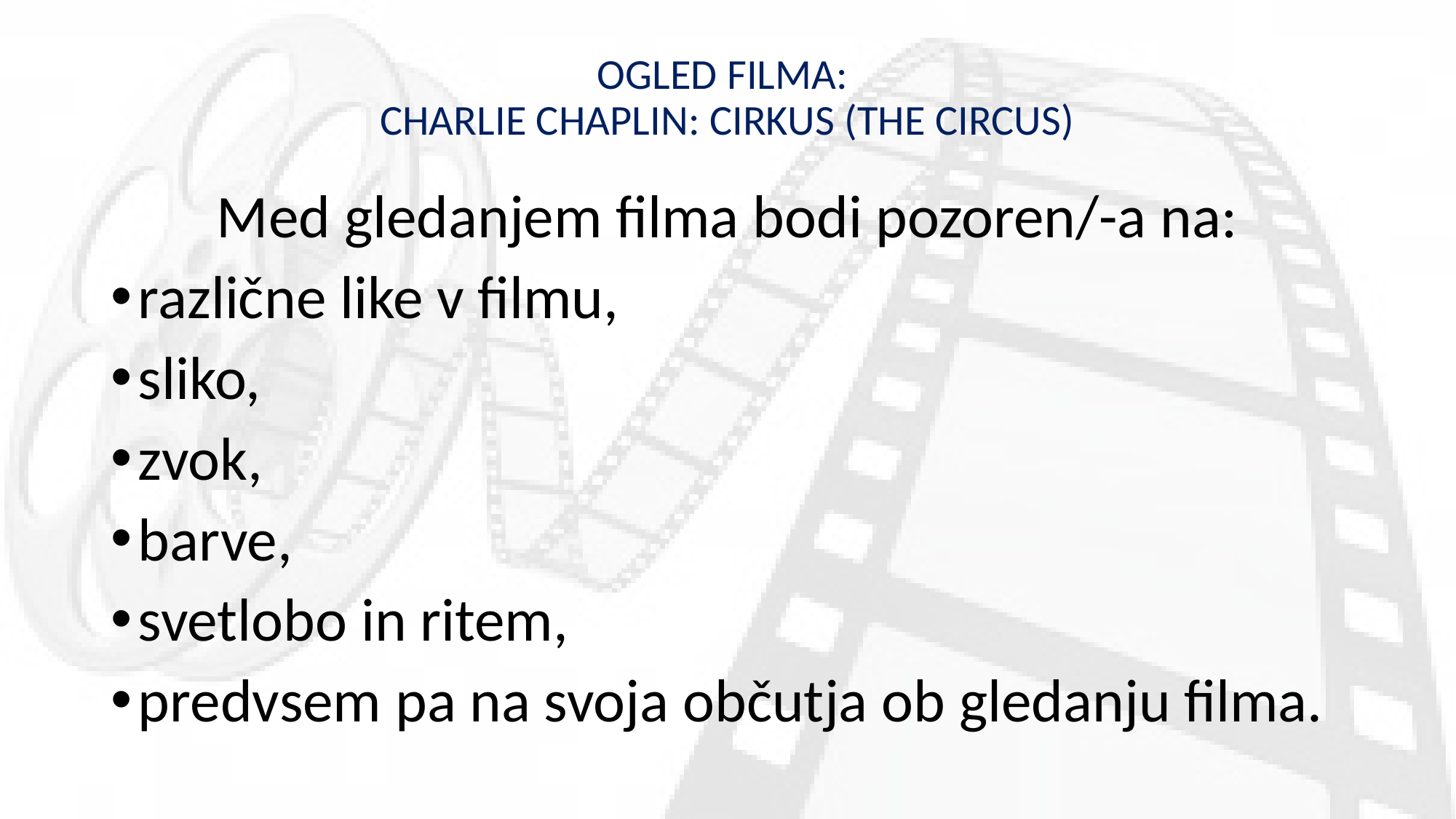

# OGLED FILMA: CHARLIE CHAPLIN: CIRKUS (THE CIRCUS)
Med gledanjem filma bodi pozoren/-a na:
različne like v filmu,
sliko,
zvok,
barve,
svetlobo in ritem,
predvsem pa na svoja občutja ob gledanju filma.